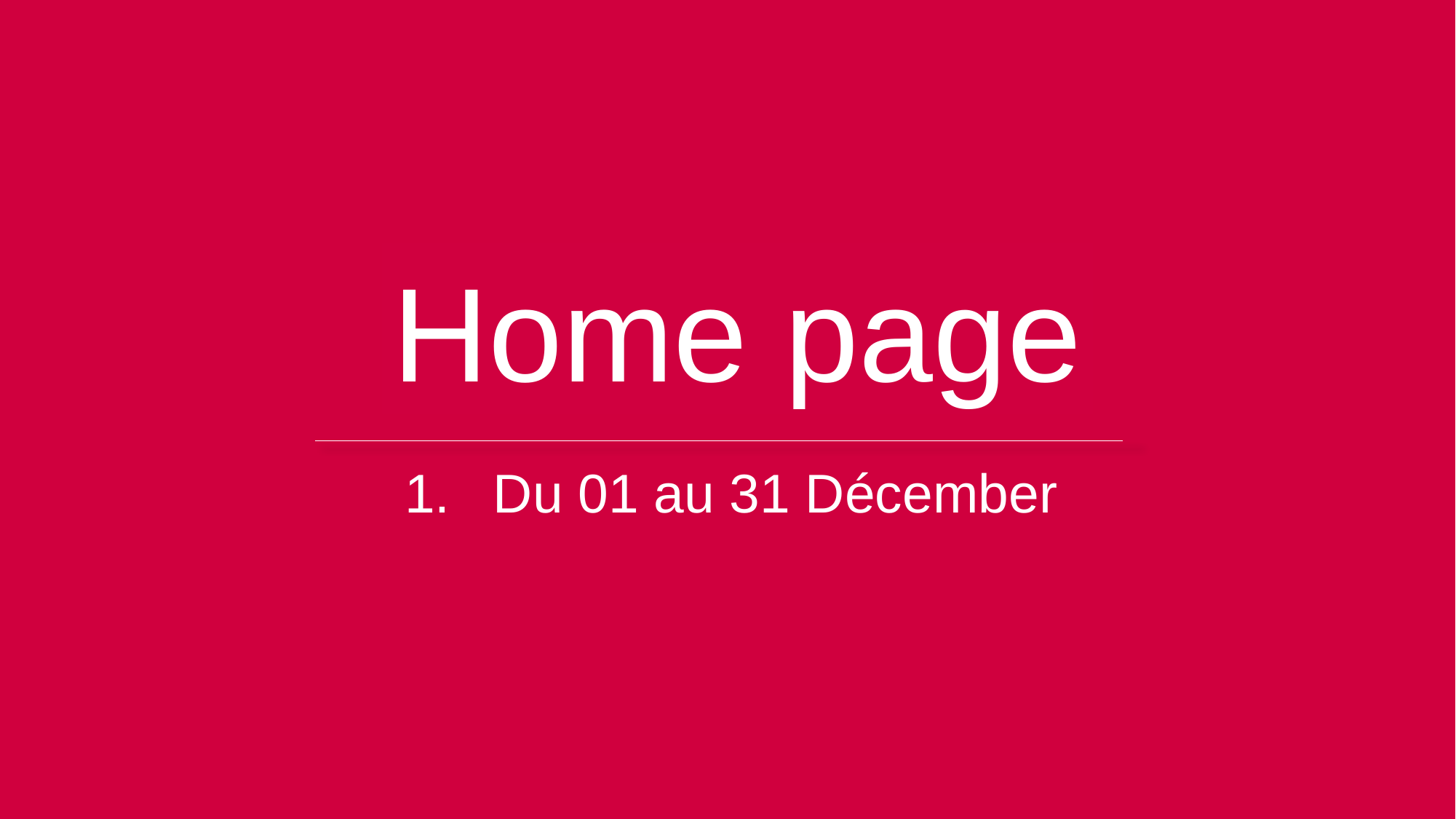

Home page
Du 01 au 31 Décember